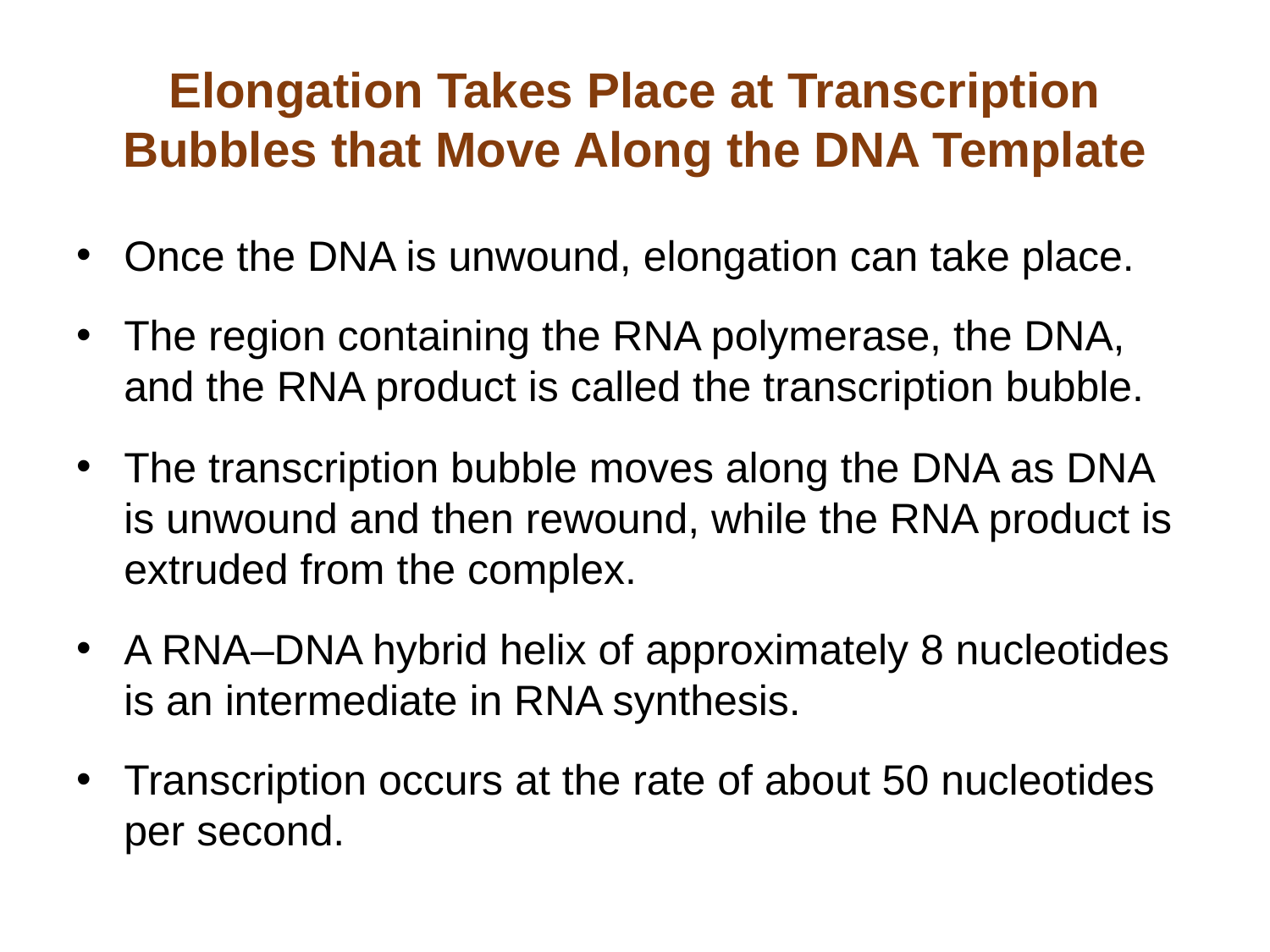

# Elongation Takes Place at Transcription Bubbles that Move Along the DNA Template
Once the DNA is unwound, elongation can take place.
The region containing the RNA polymerase, the DNA, and the RNA product is called the transcription bubble.
The transcription bubble moves along the DNA as DNA is unwound and then rewound, while the RNA product is extruded from the complex.
A RNA–DNA hybrid helix of approximately 8 nucleotides is an intermediate in RNA synthesis.
Transcription occurs at the rate of about 50 nucleotides per second.